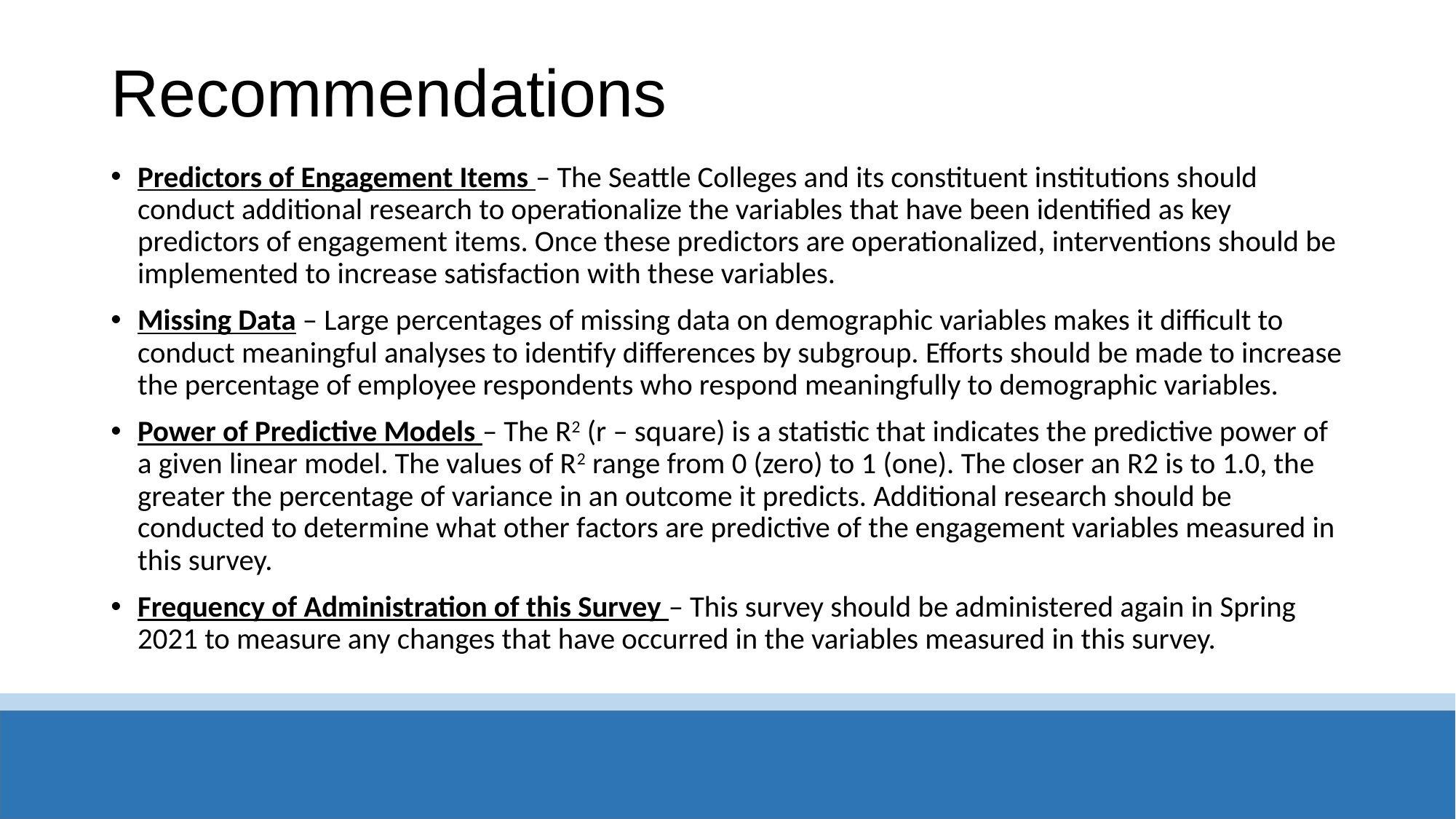

# Recommendations
Predictors of Engagement Items – The Seattle Colleges and its constituent institutions should conduct additional research to operationalize the variables that have been identified as key predictors of engagement items. Once these predictors are operationalized, interventions should be implemented to increase satisfaction with these variables.
Missing Data – Large percentages of missing data on demographic variables makes it difficult to conduct meaningful analyses to identify differences by subgroup. Efforts should be made to increase the percentage of employee respondents who respond meaningfully to demographic variables.
Power of Predictive Models – The R2 (r – square) is a statistic that indicates the predictive power of a given linear model. The values of R2 range from 0 (zero) to 1 (one). The closer an R2 is to 1.0, the greater the percentage of variance in an outcome it predicts. Additional research should be conducted to determine what other factors are predictive of the engagement variables measured in this survey.
Frequency of Administration of this Survey – This survey should be administered again in Spring 2021 to measure any changes that have occurred in the variables measured in this survey.

District - Wide Employee Survey - Spring 2020
7